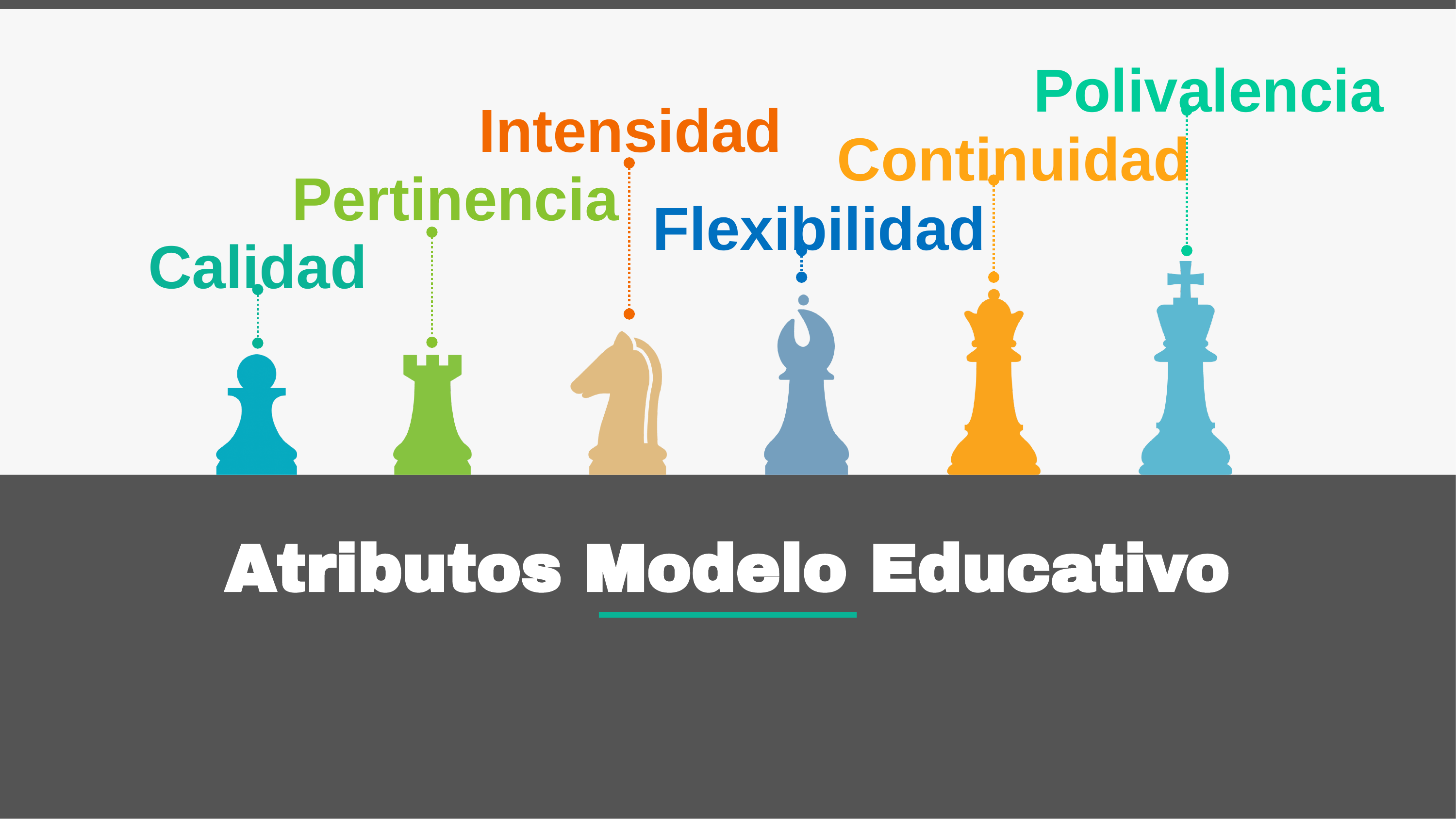

Polivalencia
Intensidad
Continuidad
Pertinencia
Flexibilidad
Calidad
# Atributos Modelo Educativo